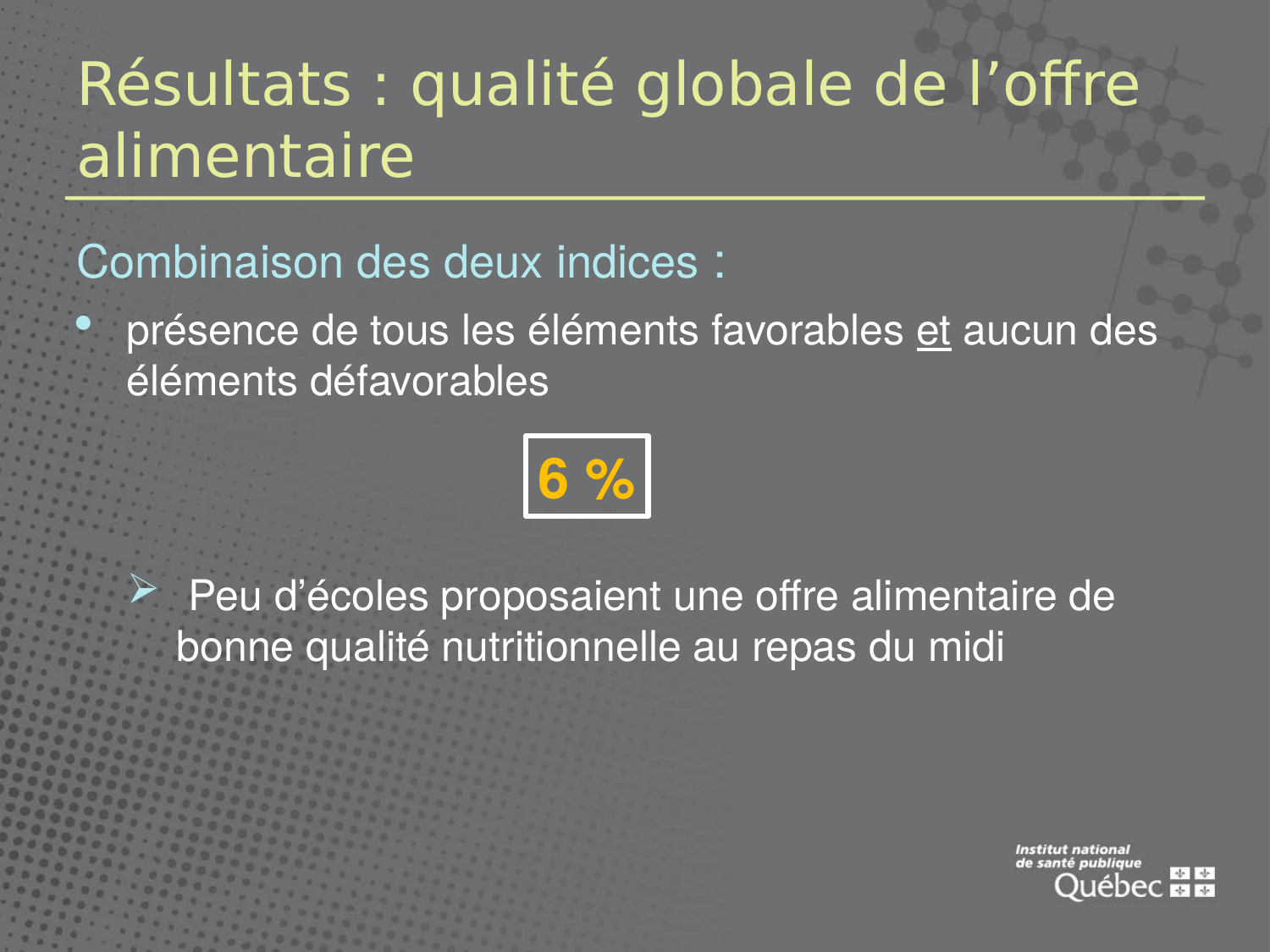

# Résultats : qualité globale de l’offre alimentaire
Combinaison des deux indices :
présence de tous les éléments favorables et aucun des éléments défavorables

 Peu d’écoles proposaient une offre alimentaire de bonne qualité nutritionnelle au repas du midi

6 %